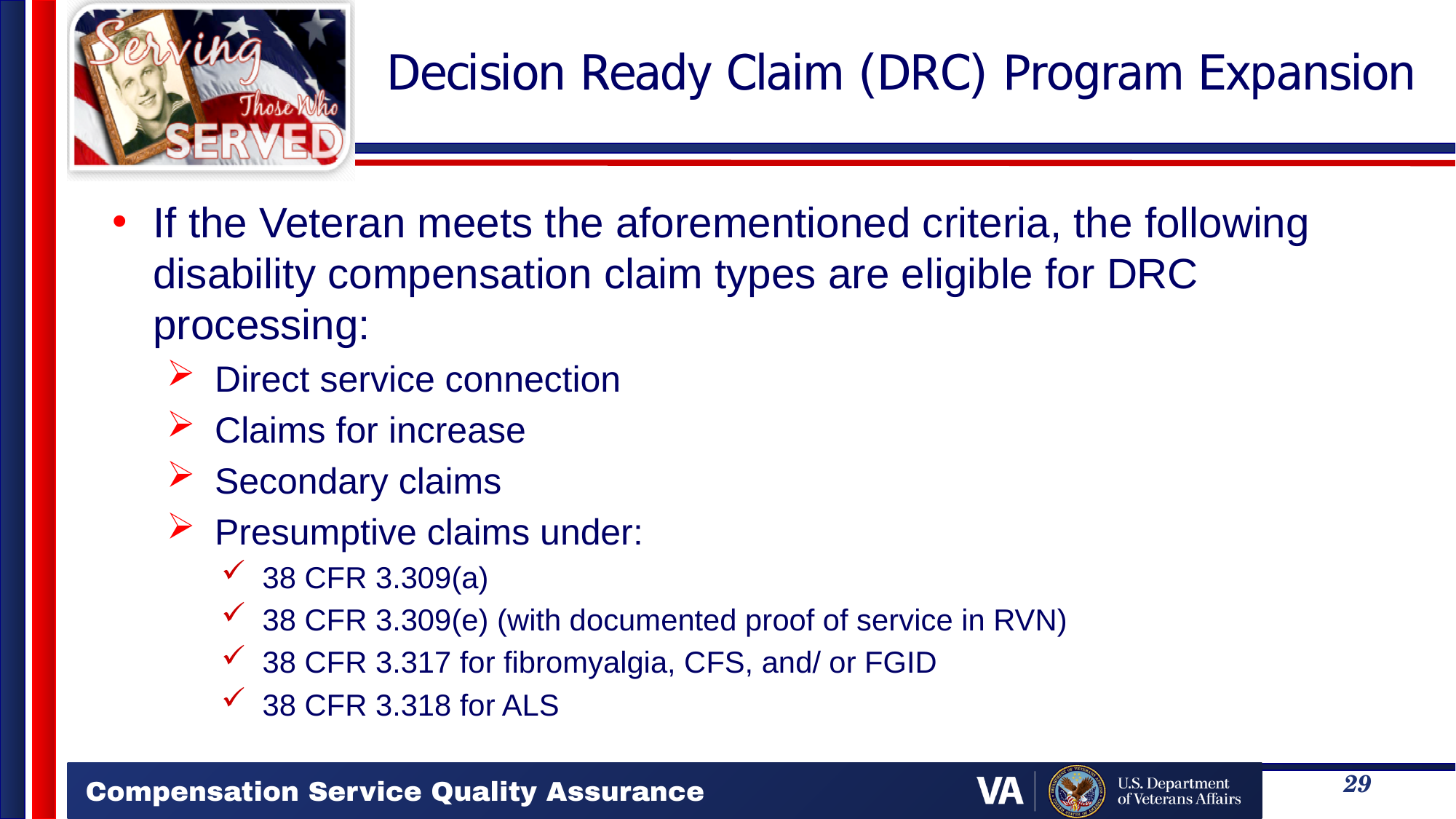

# Decision Ready Claim (DRC) Program Expansion
If the Veteran meets the aforementioned criteria, the following disability compensation claim types are eligible for DRC processing:
Direct service connection
Claims for increase
Secondary claims
Presumptive claims under:
38 CFR 3.309(a)
38 CFR 3.309(e) (with documented proof of service in RVN)
38 CFR 3.317 for fibromyalgia, CFS, and/ or FGID
38 CFR 3.318 for ALS
29